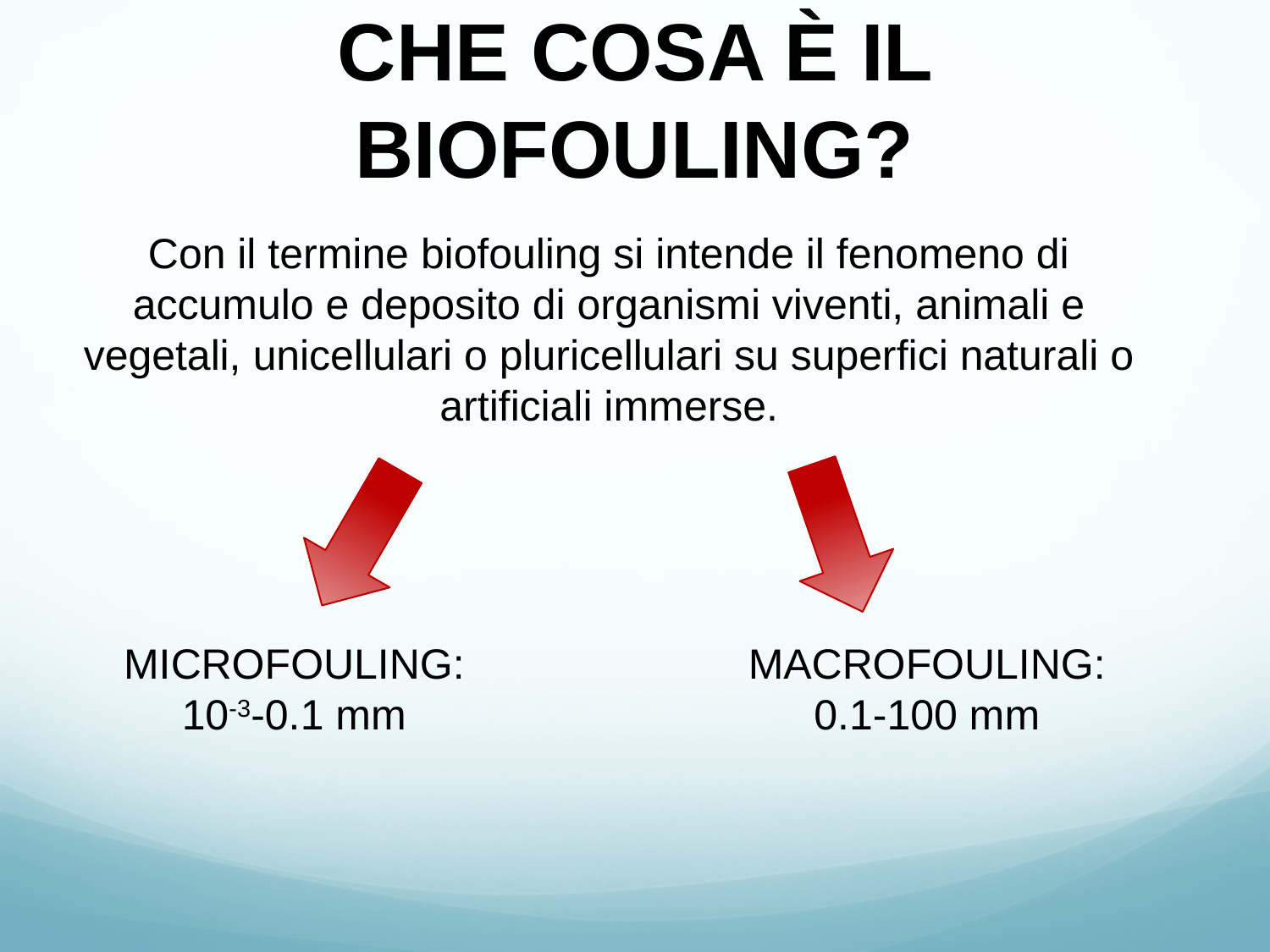

# CHE COSA È IL BIOFOULING?
Con il termine biofouling si intende il fenomeno di accumulo e deposito di organismi viventi, animali e vegetali, unicellulari o pluricellulari su superfici naturali o artificiali immerse.

MICROFOULING:
10-3-0.1 mm
MACROFOULING:
0.1-100 mm